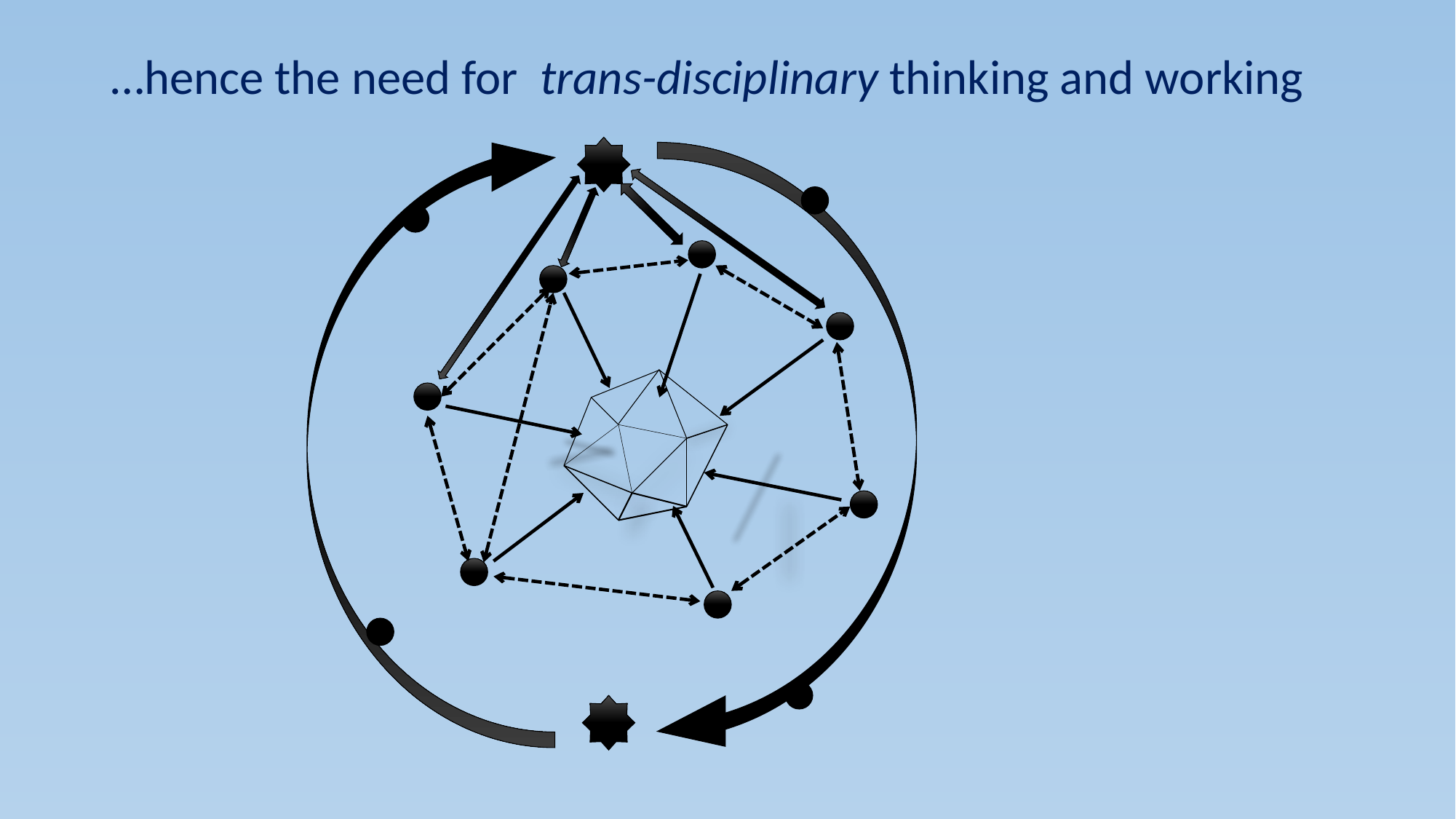

…hence the need for  trans-disciplinary thinking and working